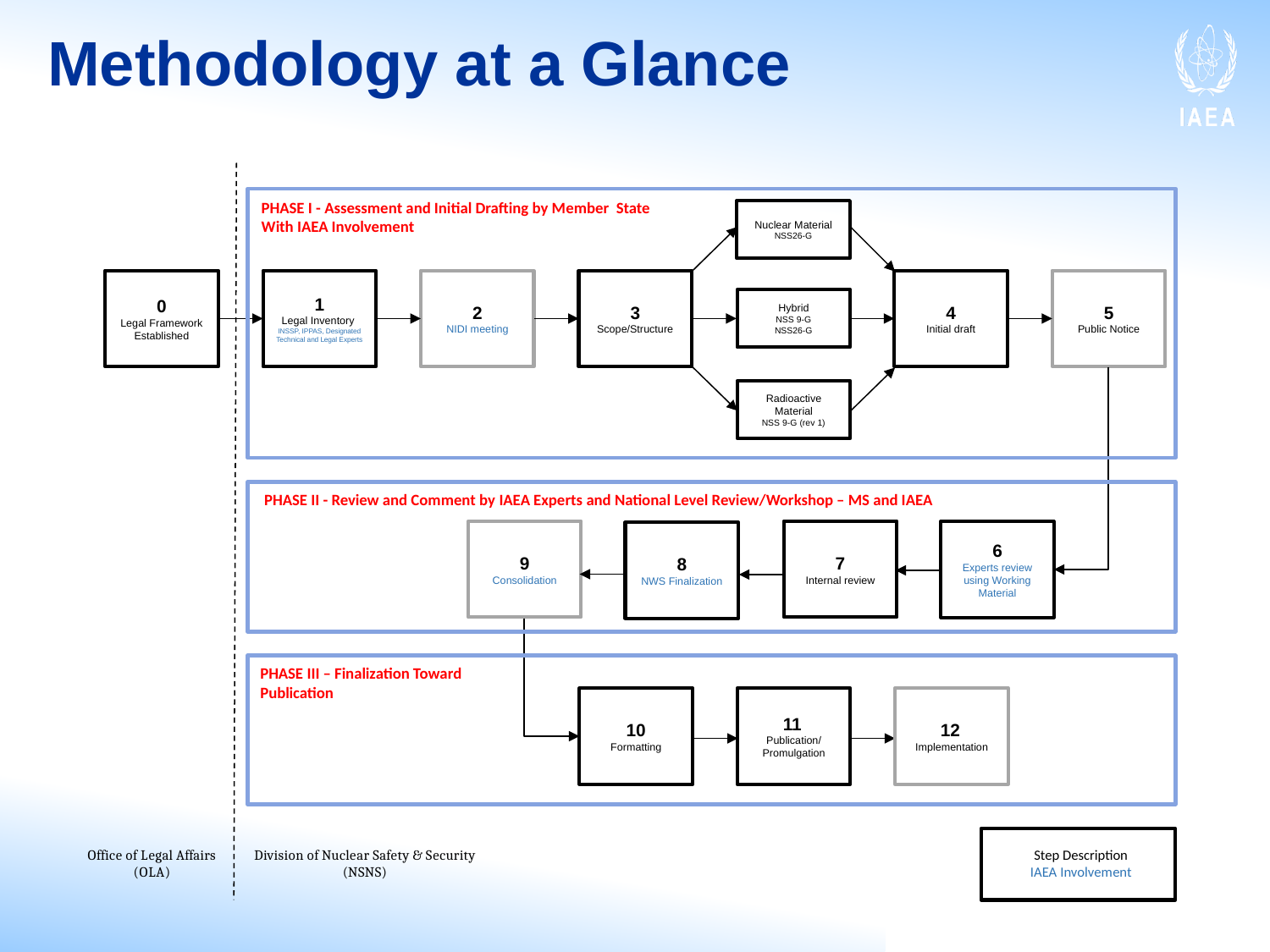

Methodology at a Glance

PHASE I - Assessment and Initial Drafting by Member  State
With IAEA Involvement
Nuclear Material
NSS26-G
0
Legal Framework Established
1
Legal Inventory
INSSP, IPPAS, Designated Technical and Legal Experts
2
NIDI meeting
3
Scope/Structure
4
Initial draft
5
Public Notice
Hybrid
NSS 9-G
NSS26-G
Radioactive Material
NSS 9-G (rev 1)

PHASE II - Review and Comment by IAEA Experts and National Level Review/Workshop – MS and IAEA
9
Consolidation
7
Internal review
6
Experts review using Working Material
8
NWS Finalization

PHASE III – Finalization Toward Publication
10
Formatting
11
Publication/
Promulgation
12
Implementation

Step Description
IAEA Involvement
Office of Legal Affairs (OLA)
Division of Nuclear Safety & Security
(NSNS)